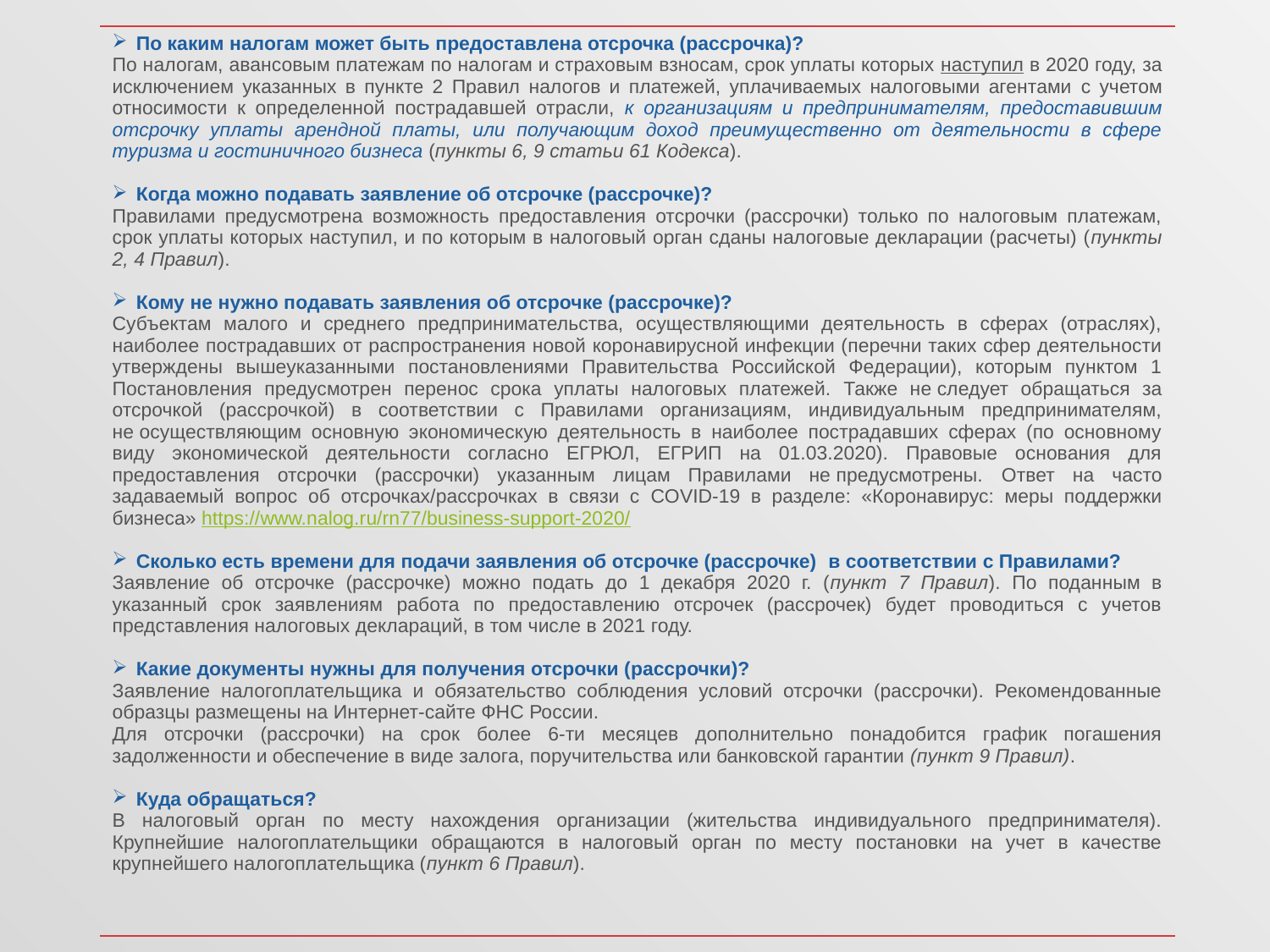

| По каким налогам может быть предоставлена отсрочка (рассрочка)? По налогам, авансовым платежам по налогам и страховым взносам, срок уплаты которых наступил в 2020 году, за исключением указанных в пункте 2 Правил налогов и платежей, уплачиваемых налоговыми агентами c учетом относимости к определенной пострадавшей отрасли, к организациям и предпринимателям, предоставившим отсрочку уплаты арендной платы, или получающим доход преимущественно от деятельности в сфере туризма и гостиничного бизнеса (пункты 6, 9 статьи 61 Кодекса). Когда можно подавать заявление об отсрочке (рассрочке)? Правилами предусмотрена возможность предоставления отсрочки (рассрочки) только по налоговым платежам, срок уплаты которых наступил, и по которым в налоговый орган сданы налоговые декларации (расчеты) (пункты 2, 4 Правил).   Кому не нужно подавать заявления об отсрочке (рассрочке)? Субъектам малого и среднего предпринимательства, осуществляющими деятельность в сферах (отраслях), наиболее пострадавших от распространения новой коронавирусной инфекции (перечни таких сфер деятельности утверждены вышеуказанными постановлениями Правительства Российской Федерации), которым пунктом 1 Постановления предусмотрен перенос срока уплаты налоговых платежей. Также не следует обращаться за отсрочкой (рассрочкой) в соответствии с Правилами организациям, индивидуальным предпринимателям, не осуществляющим основную экономическую деятельность в наиболее пострадавших сферах (по основному виду экономической деятельности согласно ЕГРЮЛ, ЕГРИП на 01.03.2020). Правовые основания для предоставления отсрочки (рассрочки) указанным лицам Правилами не предусмотрены. Ответ на часто задаваемый вопрос об отсрочках/рассрочках в связи с COVID-19 в разделе: «Коронавирус: меры поддержки бизнеса» https://www.nalog.ru/rn77/business-support-2020/ Сколько есть времени для подачи заявления об отсрочке (рассрочке) в соответствии с Правилами? Заявление об отсрочке (рассрочке) можно подать до 1 декабря 2020 г. (пункт 7 Правил). По поданным в указанный срок заявлениям работа по предоставлению отсрочек (рассрочек) будет проводиться с учетов представления налоговых деклараций, в том числе в 2021 году.   Какие документы нужны для получения отсрочки (рассрочки)? Заявление налогоплательщика и обязательство соблюдения условий отсрочки (рассрочки). Рекомендованные образцы размещены на Интернет-сайте ФНС России. Для отсрочки (рассрочки) на срок более 6-ти месяцев дополнительно понадобится график погашения задолженности и обеспечение в виде залога, поручительства или банковской гарантии (пункт 9 Правил).   Куда обращаться? В налоговый орган по месту нахождения организации (жительства индивидуального предпринимателя). Крупнейшие налогоплательщики обращаются в налоговый орган по месту постановки на учет в качестве крупнейшего налогоплательщика (пункт 6 Правил). |
| --- |